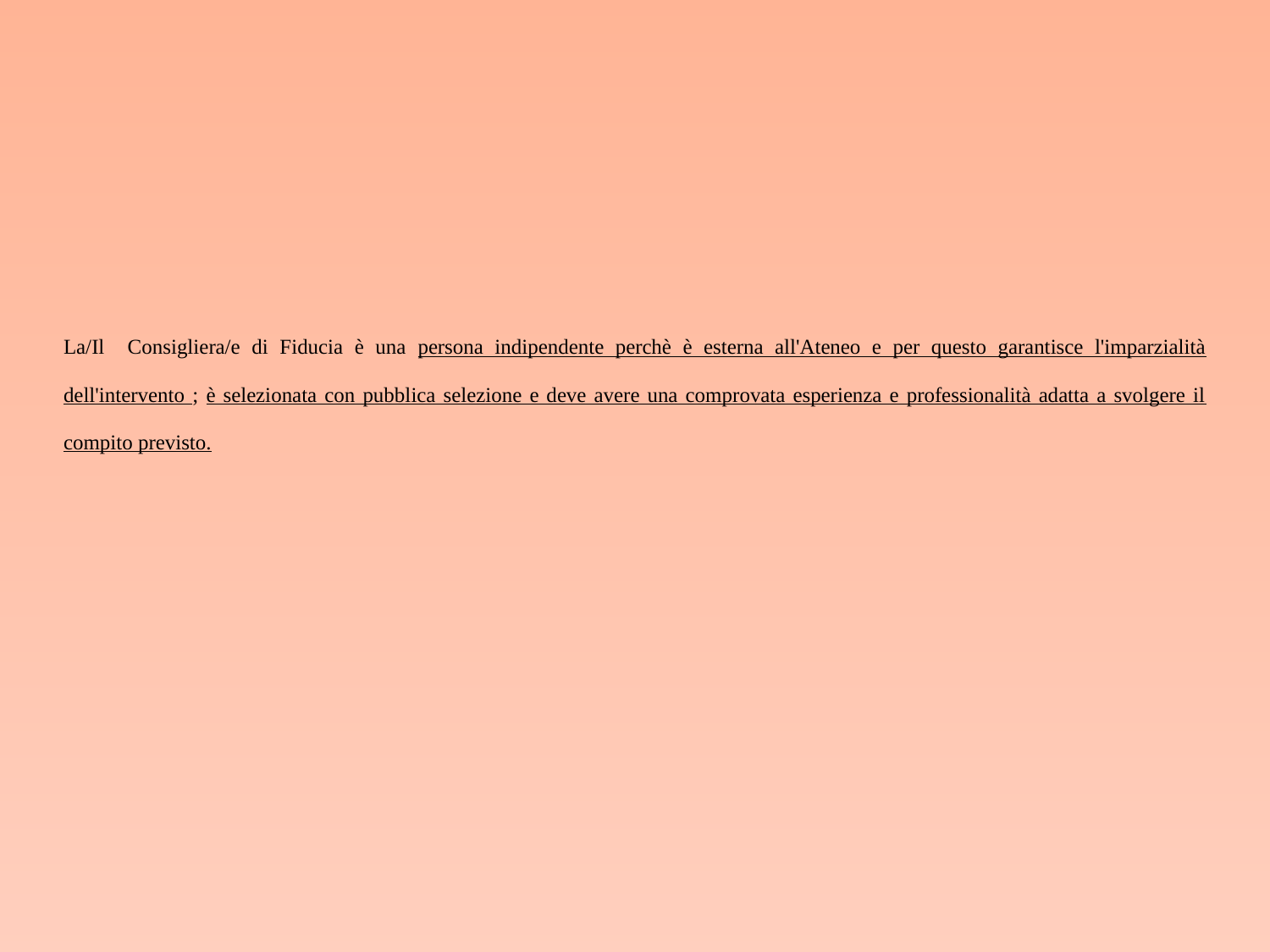

La/Il  Consigliera/e di Fiducia è una persona indipendente perchè è esterna all'Ateneo e per questo garantisce l'imparzialità dell'intervento ; è selezionata con pubblica selezione e deve avere una comprovata esperienza e professionalità adatta a svolgere il compito previsto.